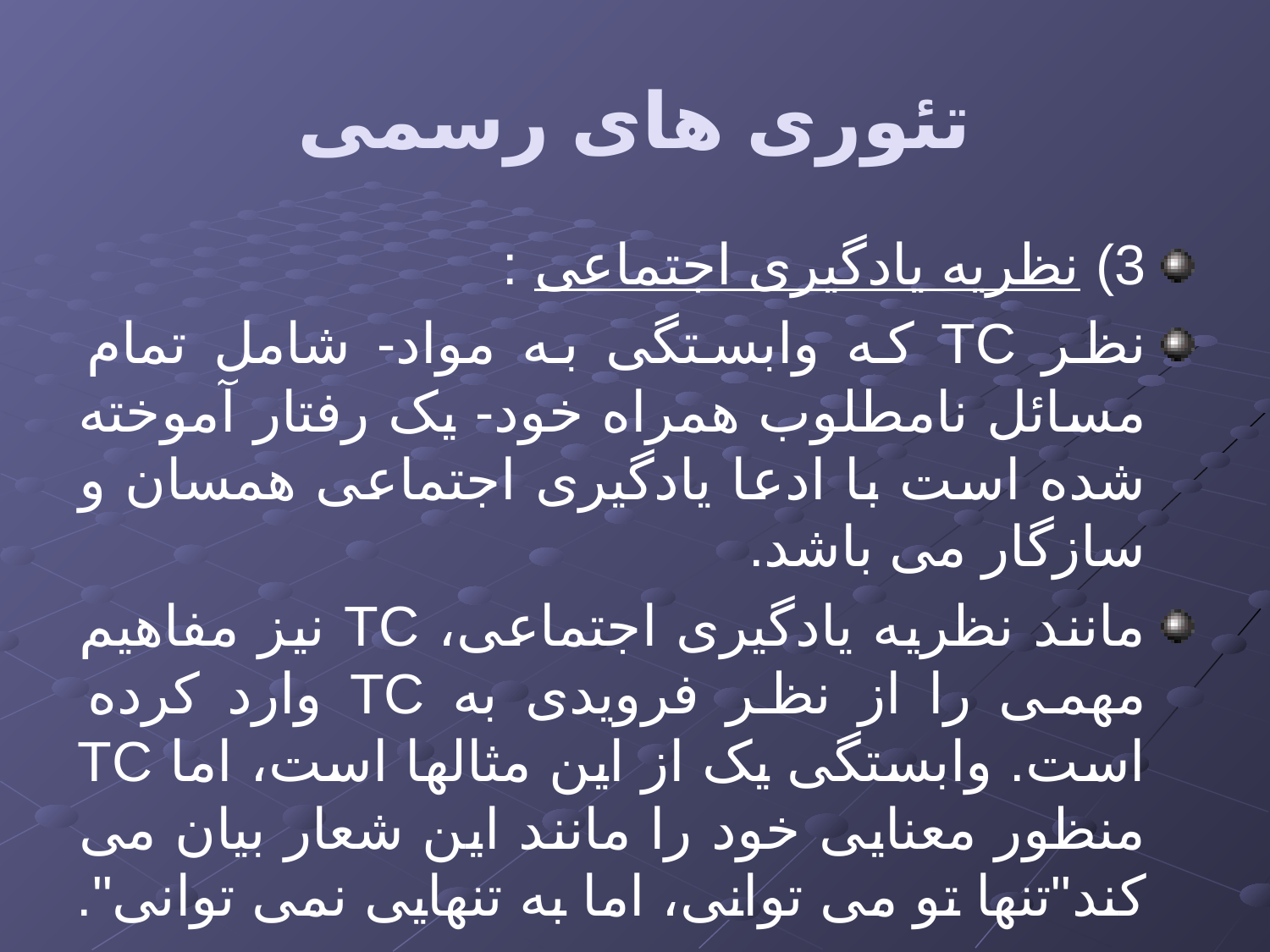

# تئوری های رسمی
3) نظریه یادگیری اجتماعی :
نظر TC که وابستگی به مواد- شامل تمام مسائل نامطلوب همراه خود- یک رفتار آموخته شده است با ادعا یادگیری اجتماعی همسان و سازگار می باشد.
مانند نظریه یادگیری اجتماعی، TC نیز مفاهیم مهمی را از نظر فرویدی به TC وارد کرده است. وابستگی یک از این مثالها است، اما TC منظور معنایی خود را مانند این شعار بیان می کند"تنها تو می توانی، اما به تنهایی نمی توانی".